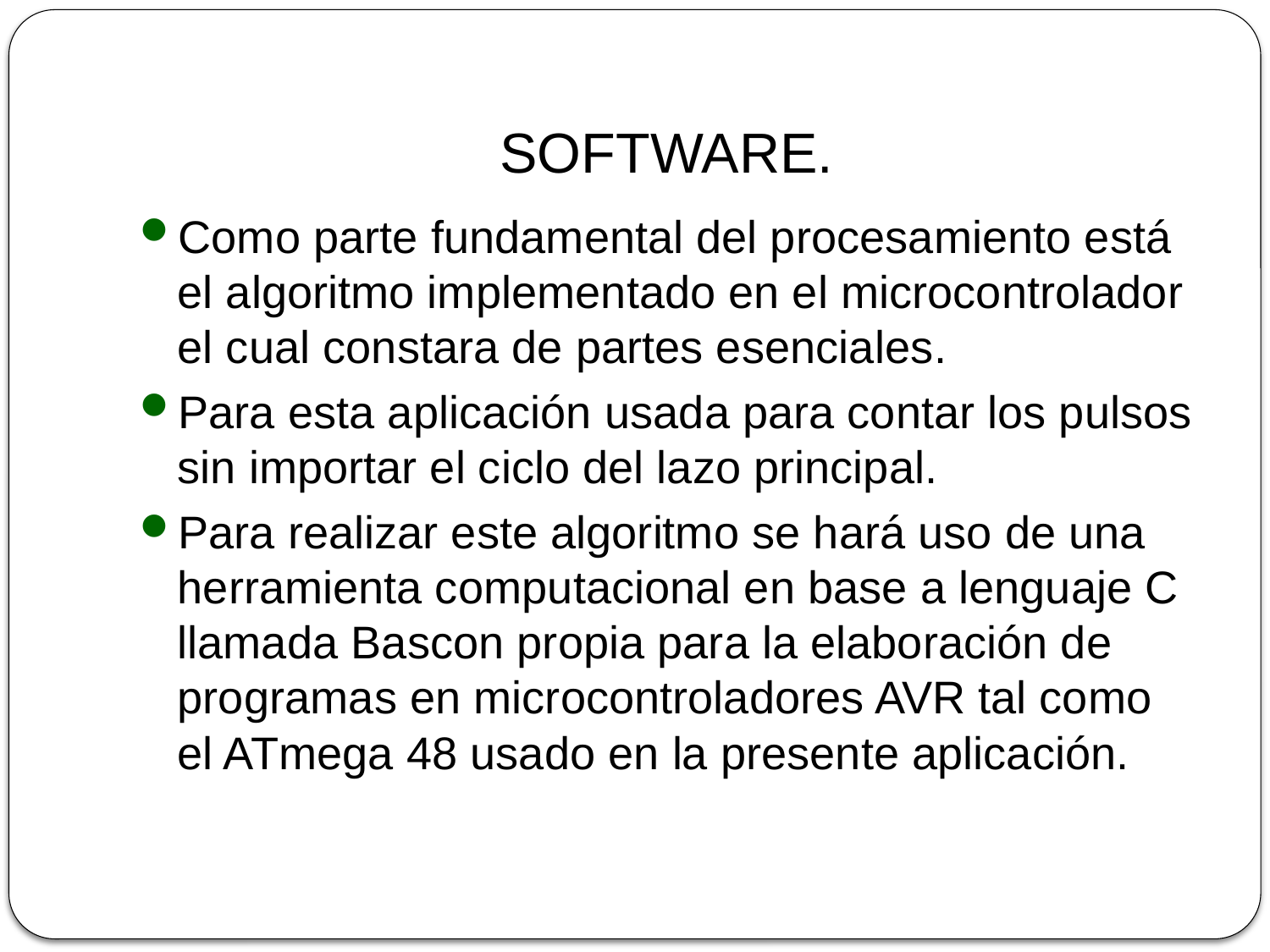

# SOFTWARE.
Como parte fundamental del procesamiento está el algoritmo implementado en el microcontrolador el cual constara de partes esenciales.
Para esta aplicación usada para contar los pulsos sin importar el ciclo del lazo principal.
Para realizar este algoritmo se hará uso de una herramienta computacional en base a lenguaje C llamada Bascon propia para la elaboración de programas en microcontroladores AVR tal como el ATmega 48 usado en la presente aplicación.